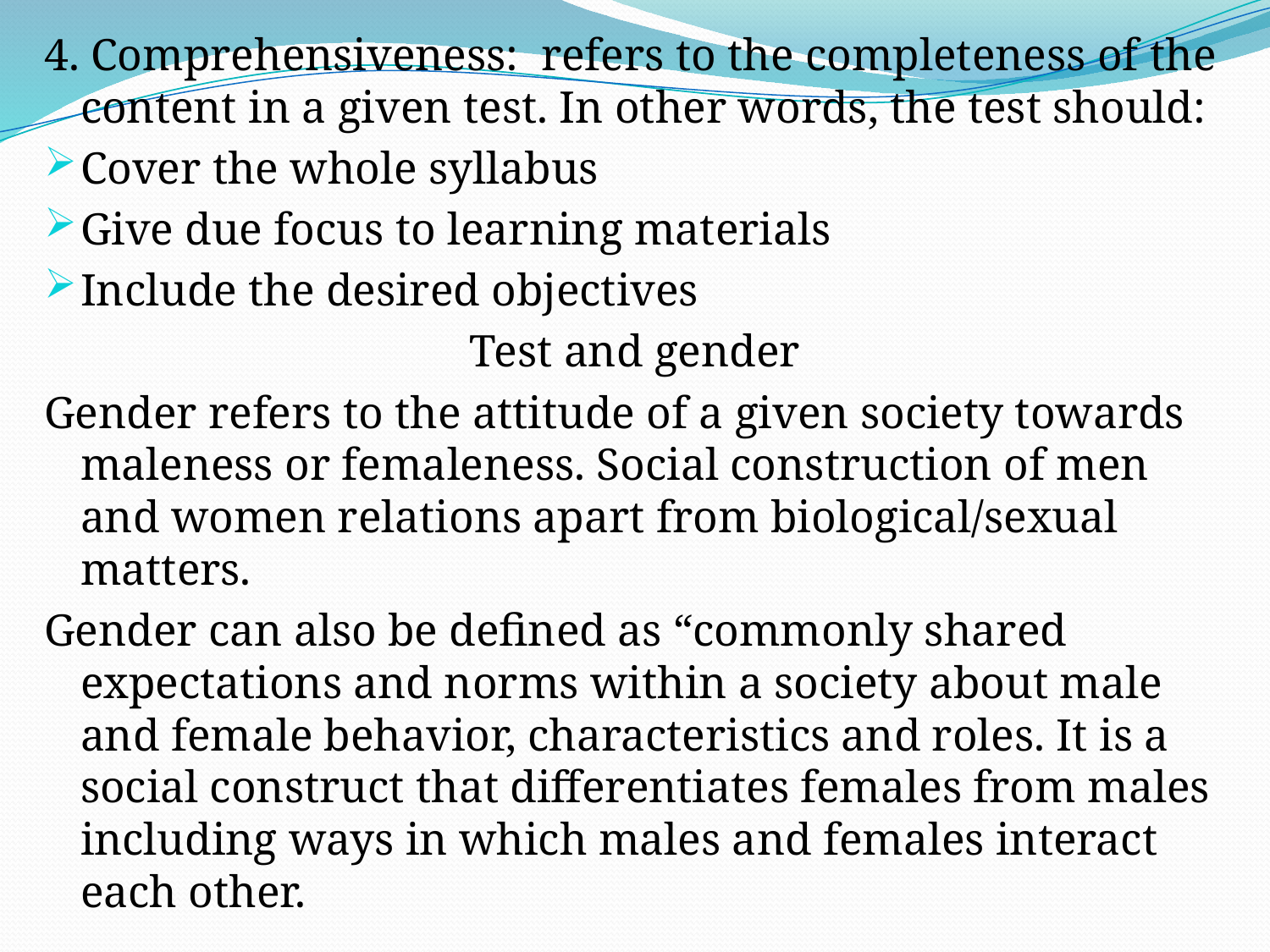

4. Comprehensiveness:  refers to the completeness of the content in a given test. In other words, the test should:
Cover the whole syllabus
Give due focus to learning materials
Include the desired objectives
Test and gender
Gender refers to the attitude of a given society towards maleness or femaleness. Social construction of men and women relations apart from biological/sexual matters.
Gender can also be defined as “commonly shared expectations and norms within a society about male and female behavior, characteristics and roles. It is a social construct that differentiates females from males including ways in which males and females interact each other.